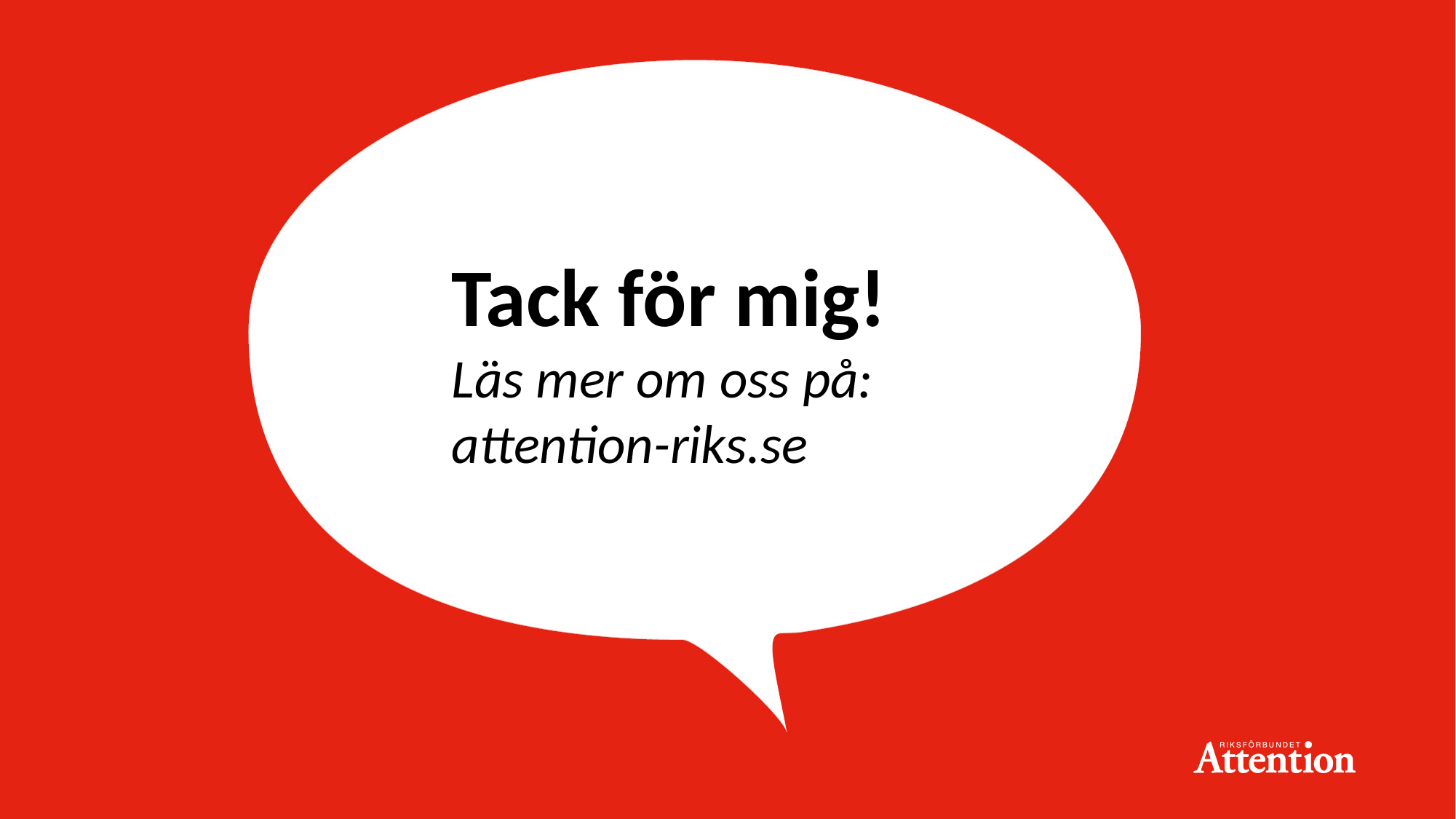

Tack för mig!
Läs mer om oss på:
attention-riks.se